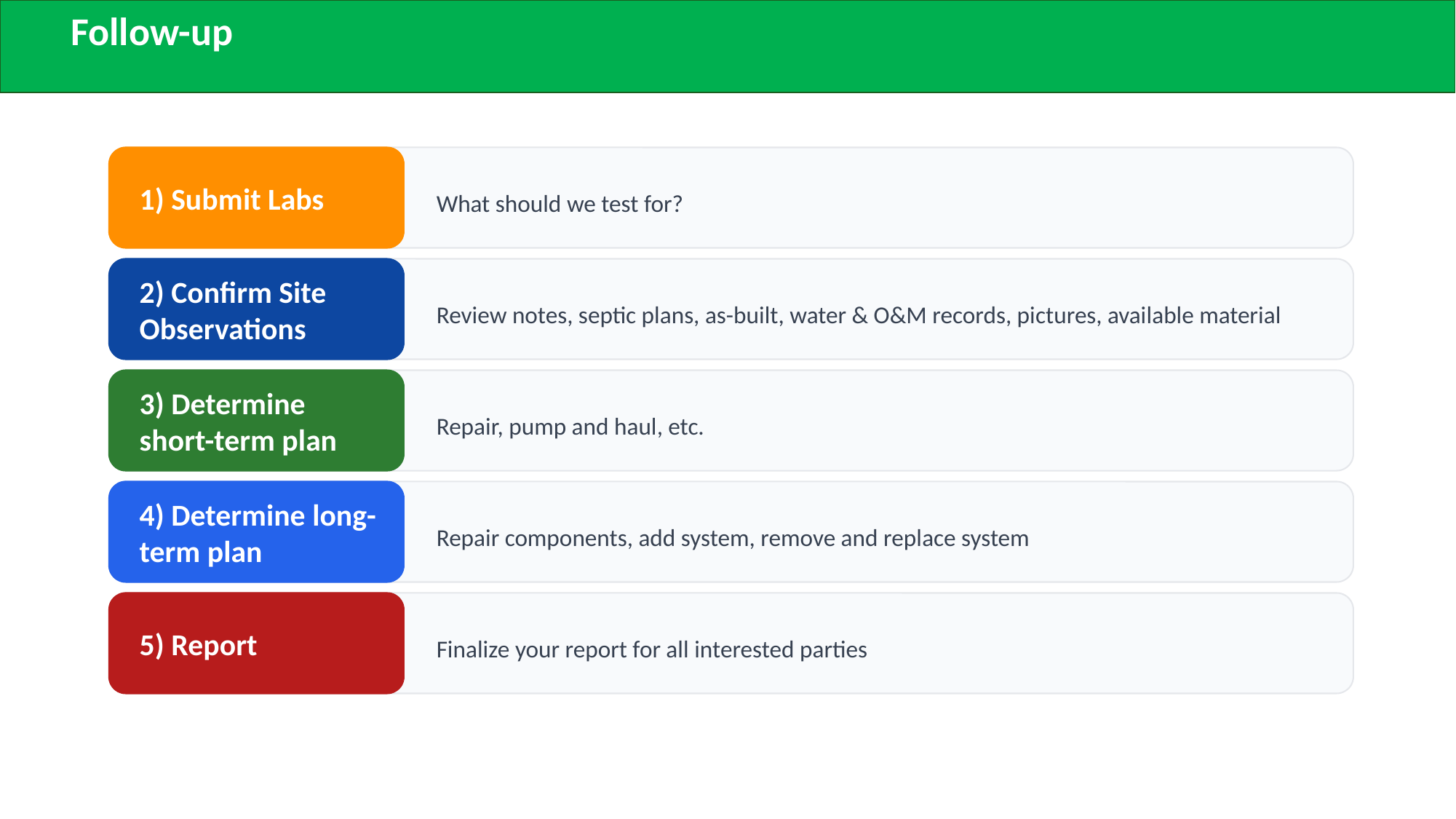

Follow-up

1) Submit Labs
What should we test for?

2) Confirm Site Observations
Review notes, septic plans, as-built, water & O&M records, pictures, available material

3) Determine short-term plan
Repair, pump and haul, etc.

4) Determine long-term plan
Repair components, add system, remove and replace system

5) Report
Finalize your report for all interested parties